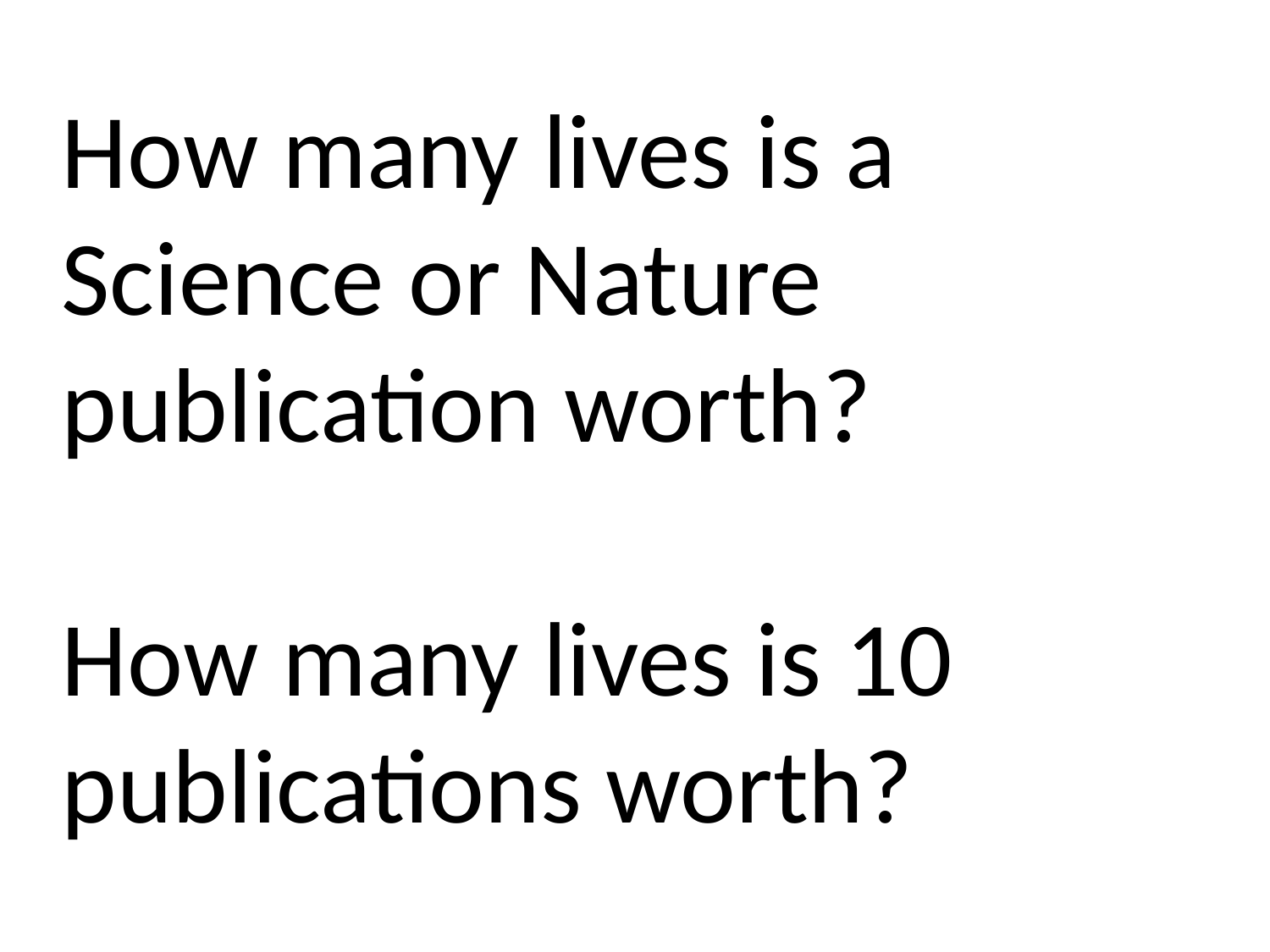

# How many lives is a Science or Nature publication worth? How many lives is 10 publications worth?